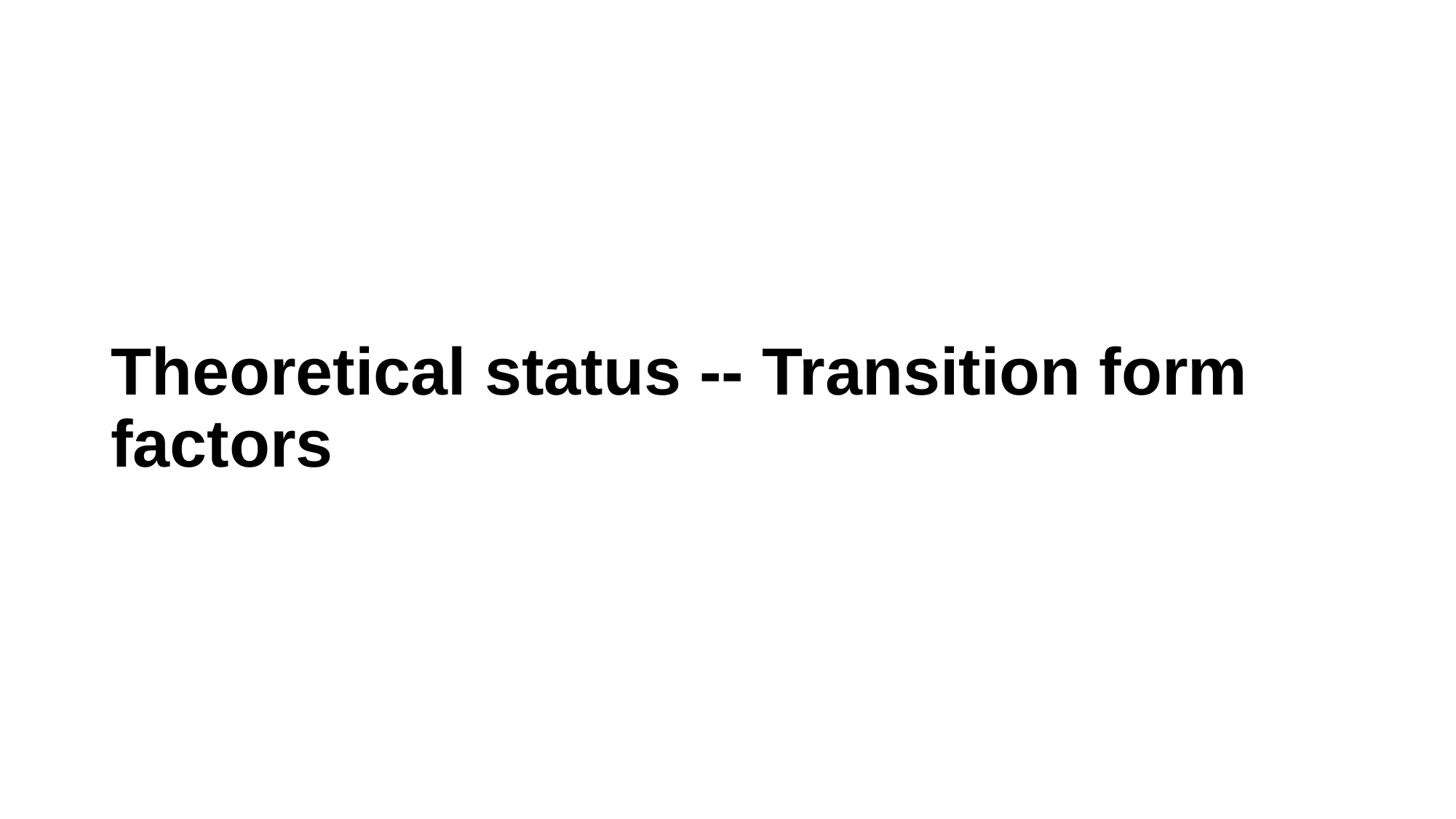

# Theoretical status -- Transition form factors